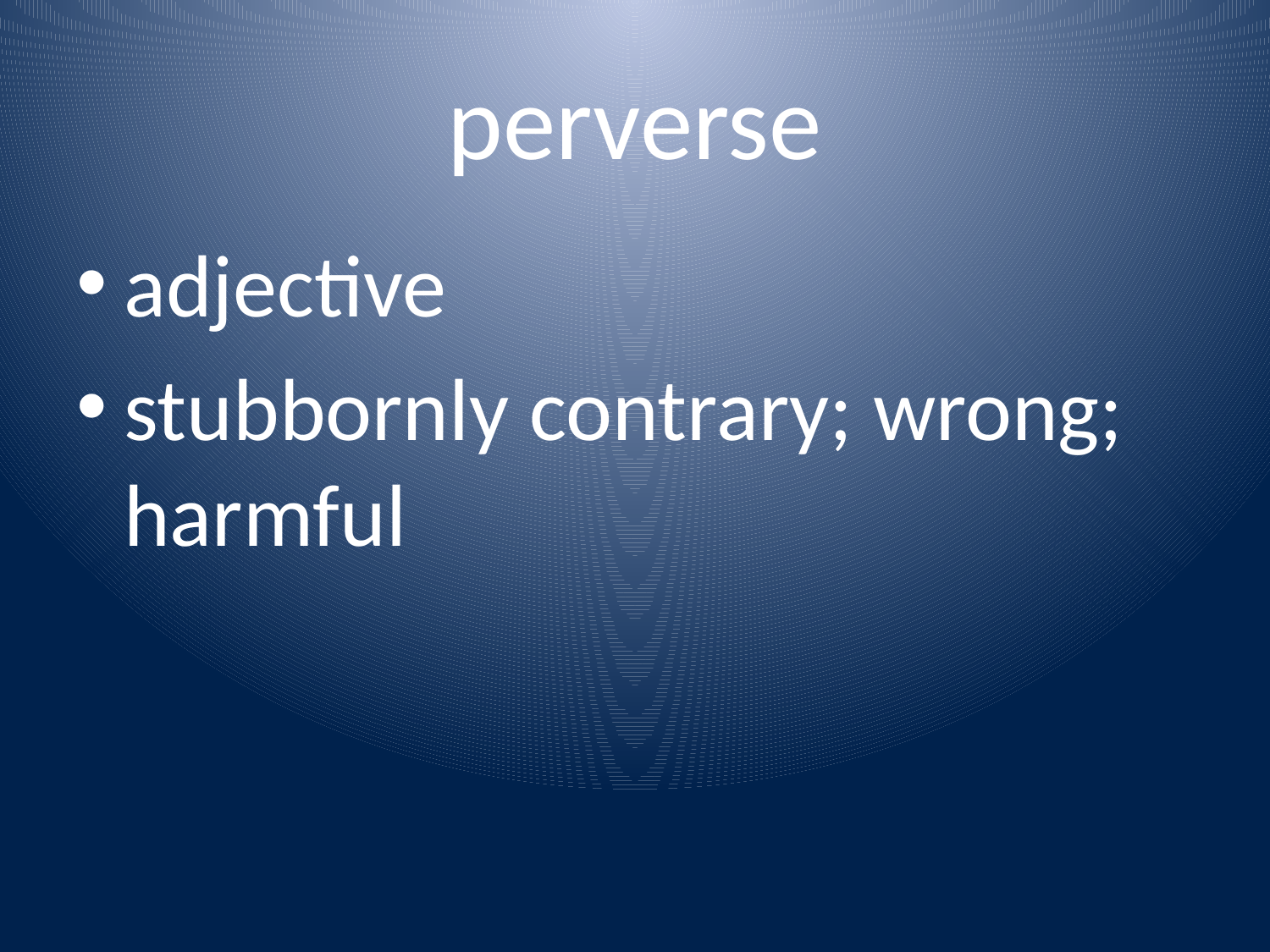

# perverse
adjective
stubbornly contrary; wrong; harmful